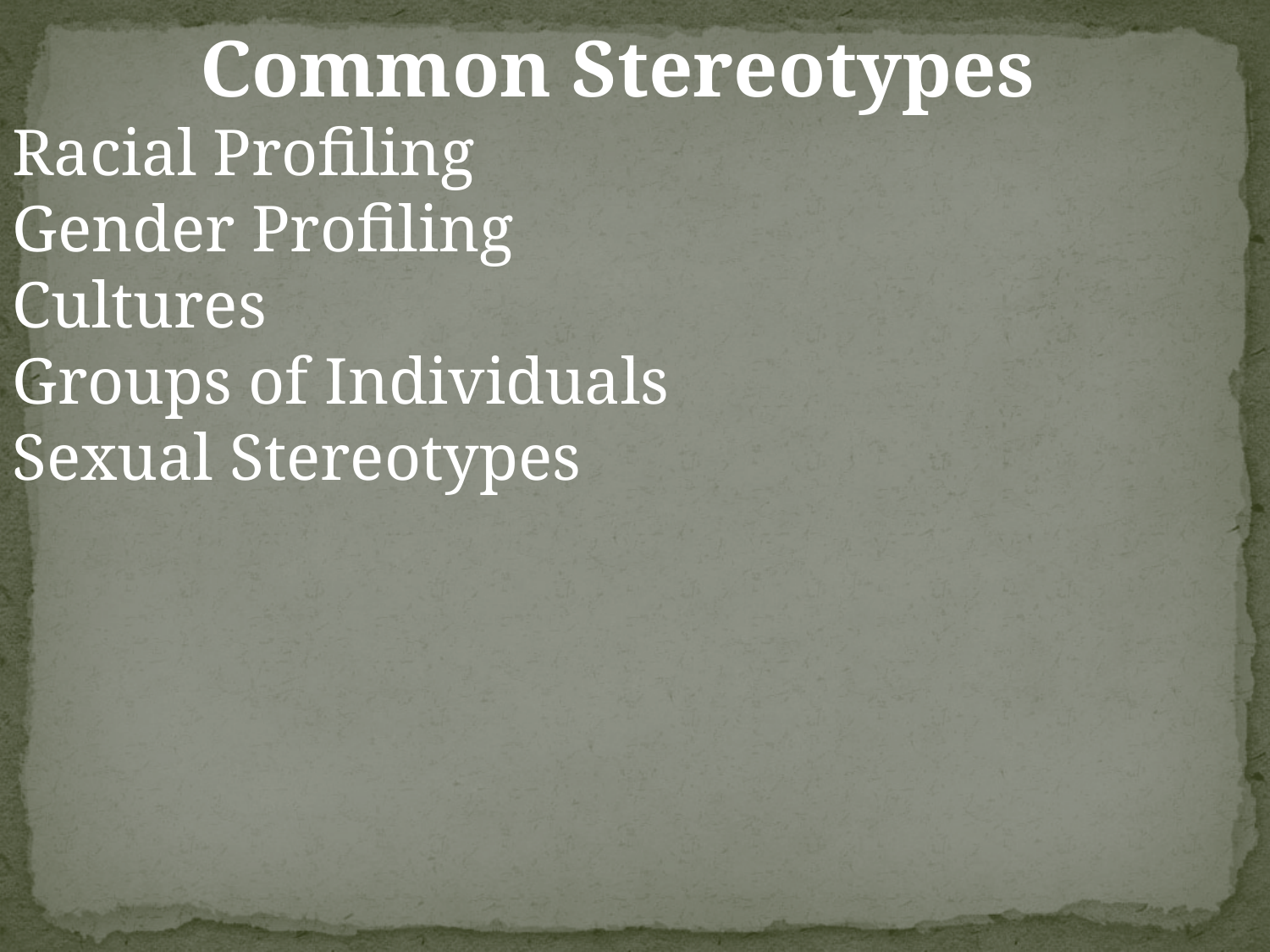

Common Stereotypes
Racial Profiling
Gender Profiling
Cultures
Groups of Individuals
Sexual Stereotypes